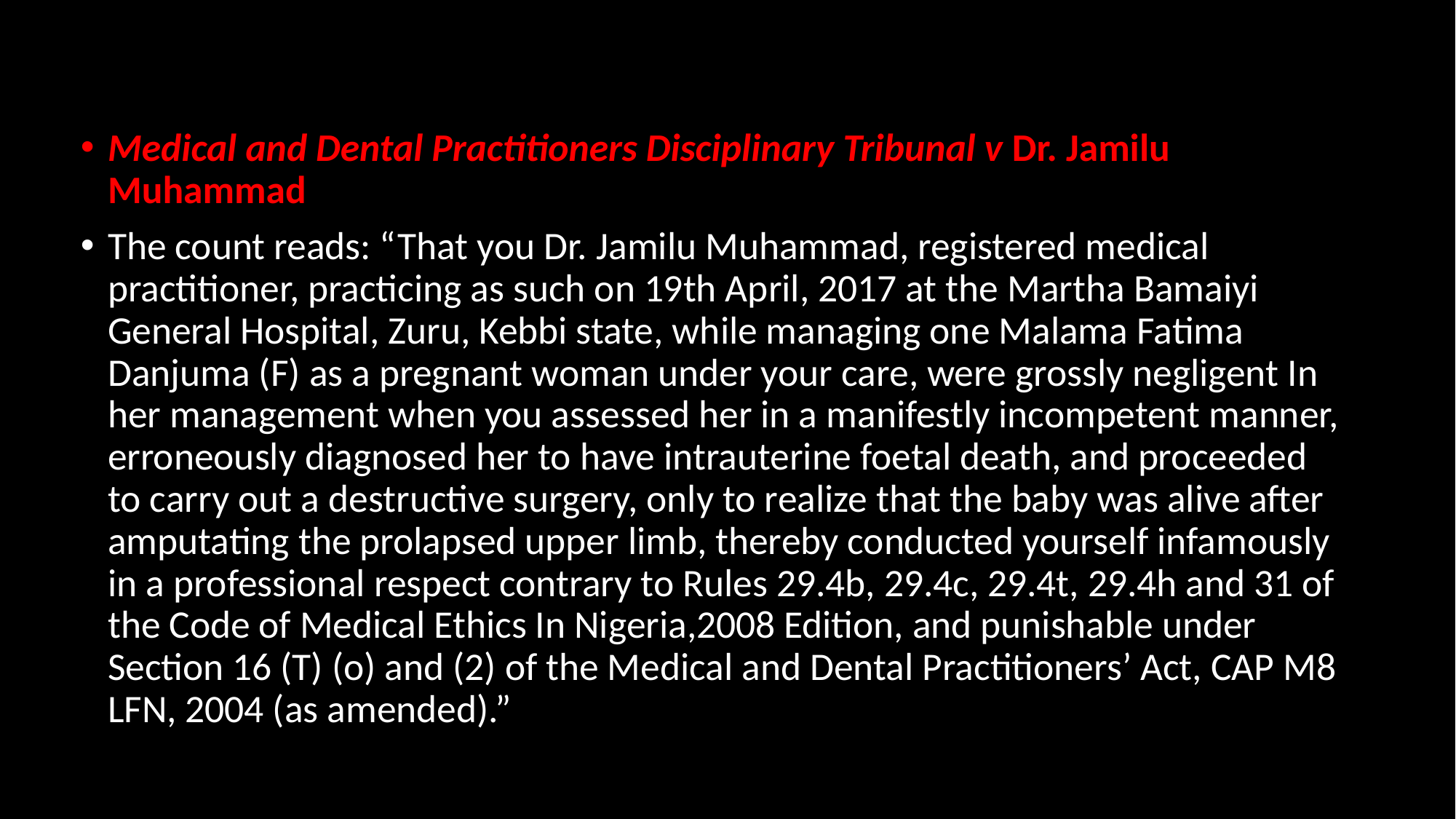

Medical and Dental Practitioners Disciplinary Tribunal v Dr. Jamilu Muhammad
The count reads: “That you Dr. Jamilu Muhammad, registered medical practitioner, practicing as such on 19th April, 2017 at the Martha Bamaiyi General Hospital, Zuru, Kebbi state, while managing one Malama Fatima Danjuma (F) as a pregnant woman under your care, were grossly negligent In her management when you assessed her in a manifestly incompetent manner, erroneously diagnosed her to have intrauterine foetal death, and proceeded to carry out a destructive surgery, only to realize that the baby was alive after amputating the prolapsed upper limb, thereby conducted yourself infamously in a professional respect contrary to Rules 29.4b, 29.4c, 29.4t, 29.4h and 31 of the Code of Medical Ethics In Nigeria,2008 Edition, and punishable under Section 16 (T) (o) and (2) of the Medical and Dental Practitioners’ Act, CAP M8 LFN, 2004 (as amended).”